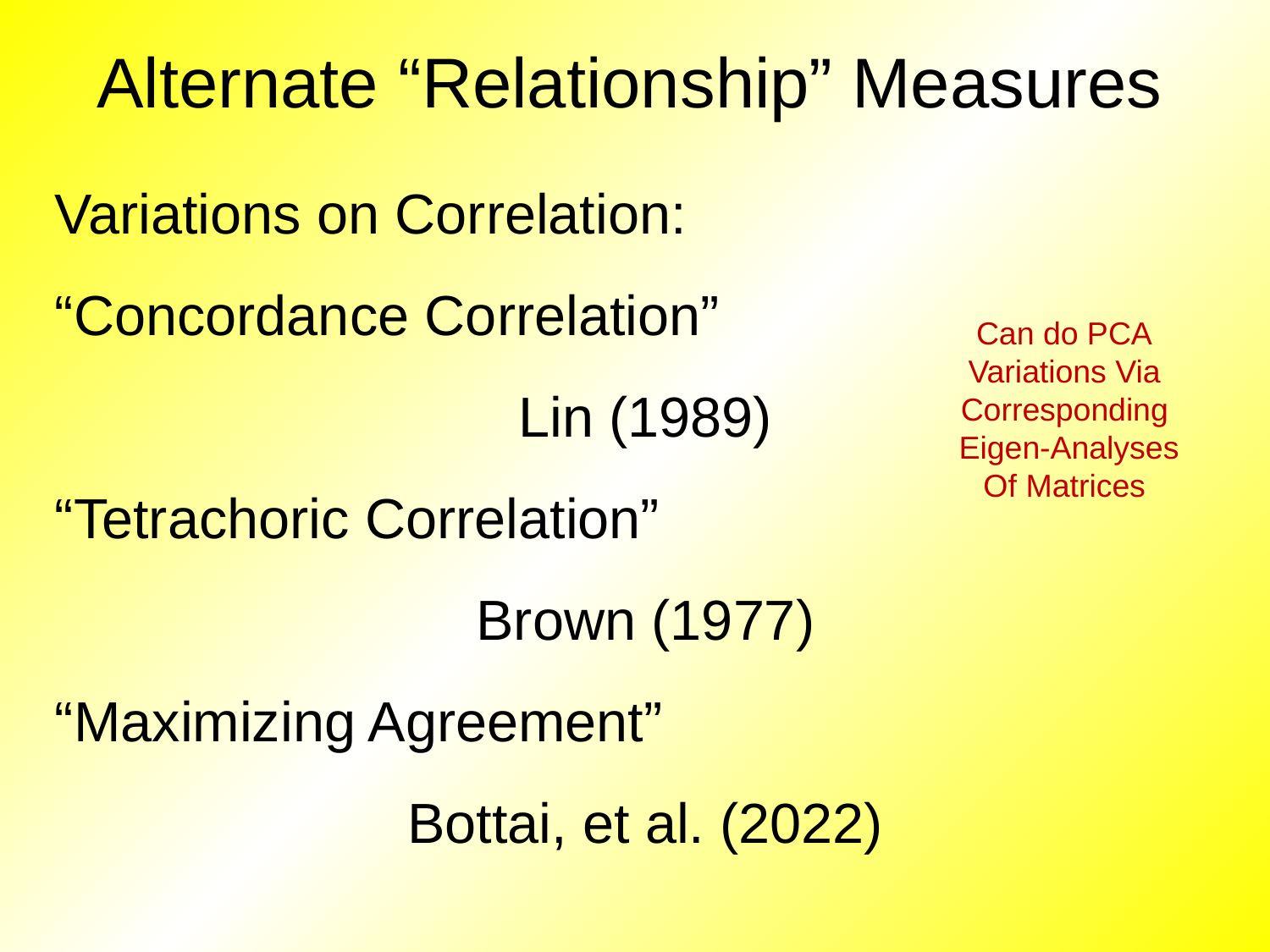

Alternate “Relationship” Measures
Variations on Correlation:
“Concordance Correlation”
Lin (1989)
“Tetrachoric Correlation”
Brown (1977)
“Maximizing Agreement”
Bottai, et al. (2022)

Can do PCA
Variations Via
Corresponding
 Eigen-Analyses
Of Matrices